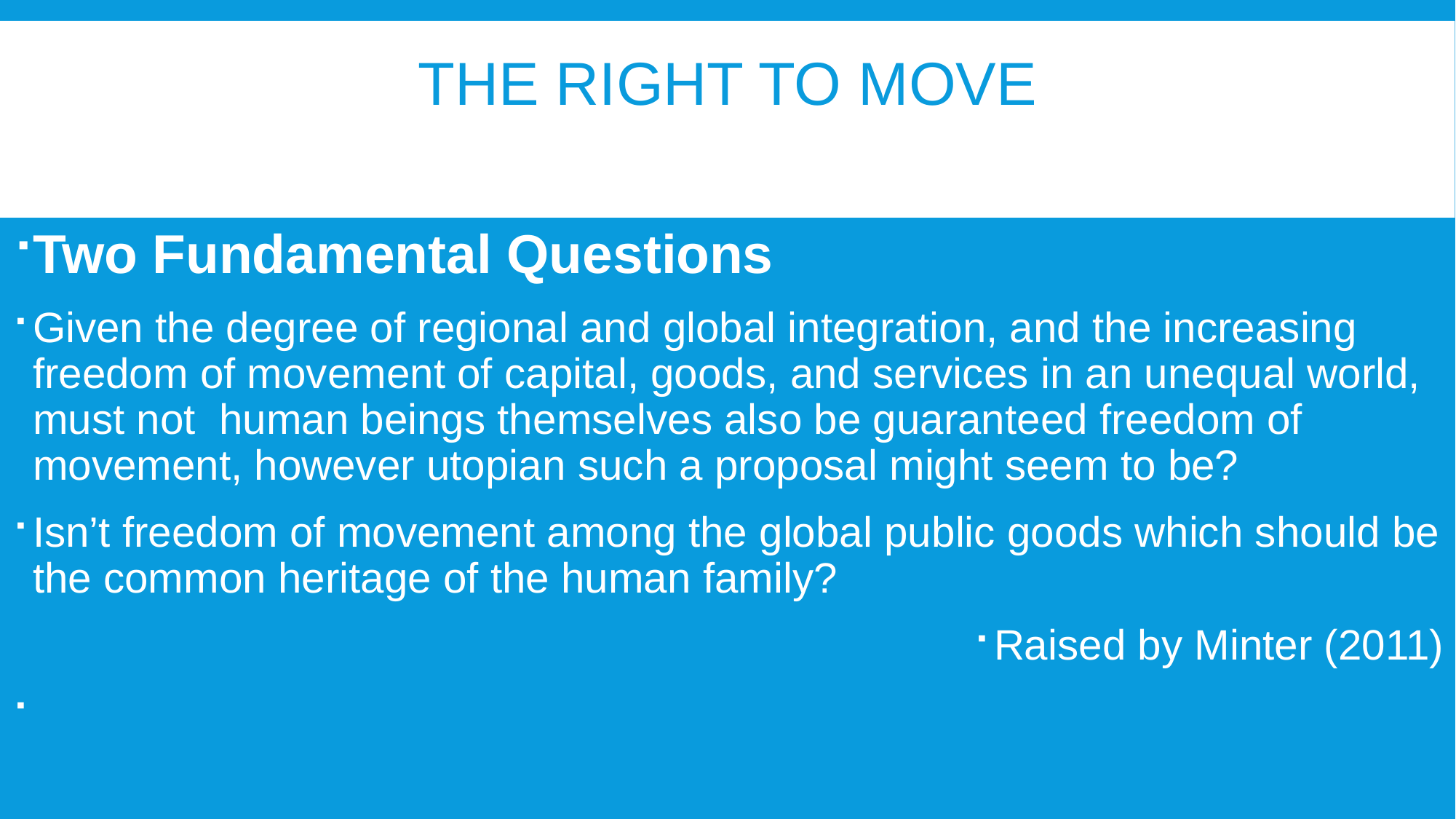

# The Right to Move
Two Fundamental Questions
Given the degree of regional and global integration, and the increasing freedom of movement of capital, goods, and services in an unequal world, must not  human beings themselves also be guaranteed freedom of movement, however utopian such a proposal might seem to be?
Isn’t freedom of movement among the global public goods which should be the common heritage of the human family?
Raised by Minter (2011)